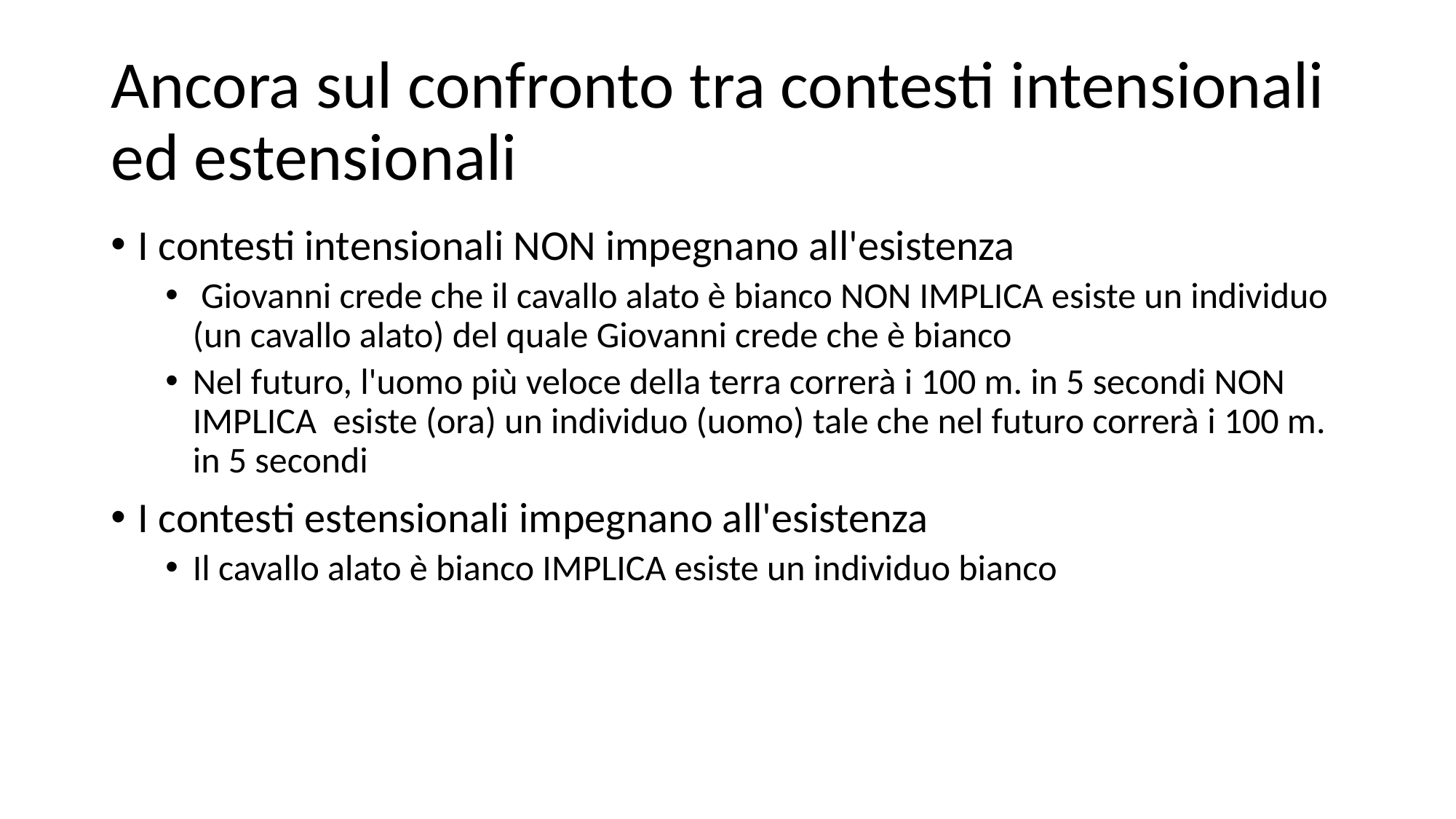

# Ancora sul confronto tra contesti intensionali ed estensionali
I contesti intensionali NON impegnano all'esistenza
 Giovanni crede che il cavallo alato è bianco NON IMPLICA esiste un individuo (un cavallo alato) del quale Giovanni crede che è bianco
Nel futuro, l'uomo più veloce della terra correrà i 100 m. in 5 secondi NON IMPLICA  esiste (ora) un individuo (uomo) tale che nel futuro correrà i 100 m. in 5 secondi
I contesti estensionali impegnano all'esistenza
Il cavallo alato è bianco IMPLICA esiste un individuo bianco